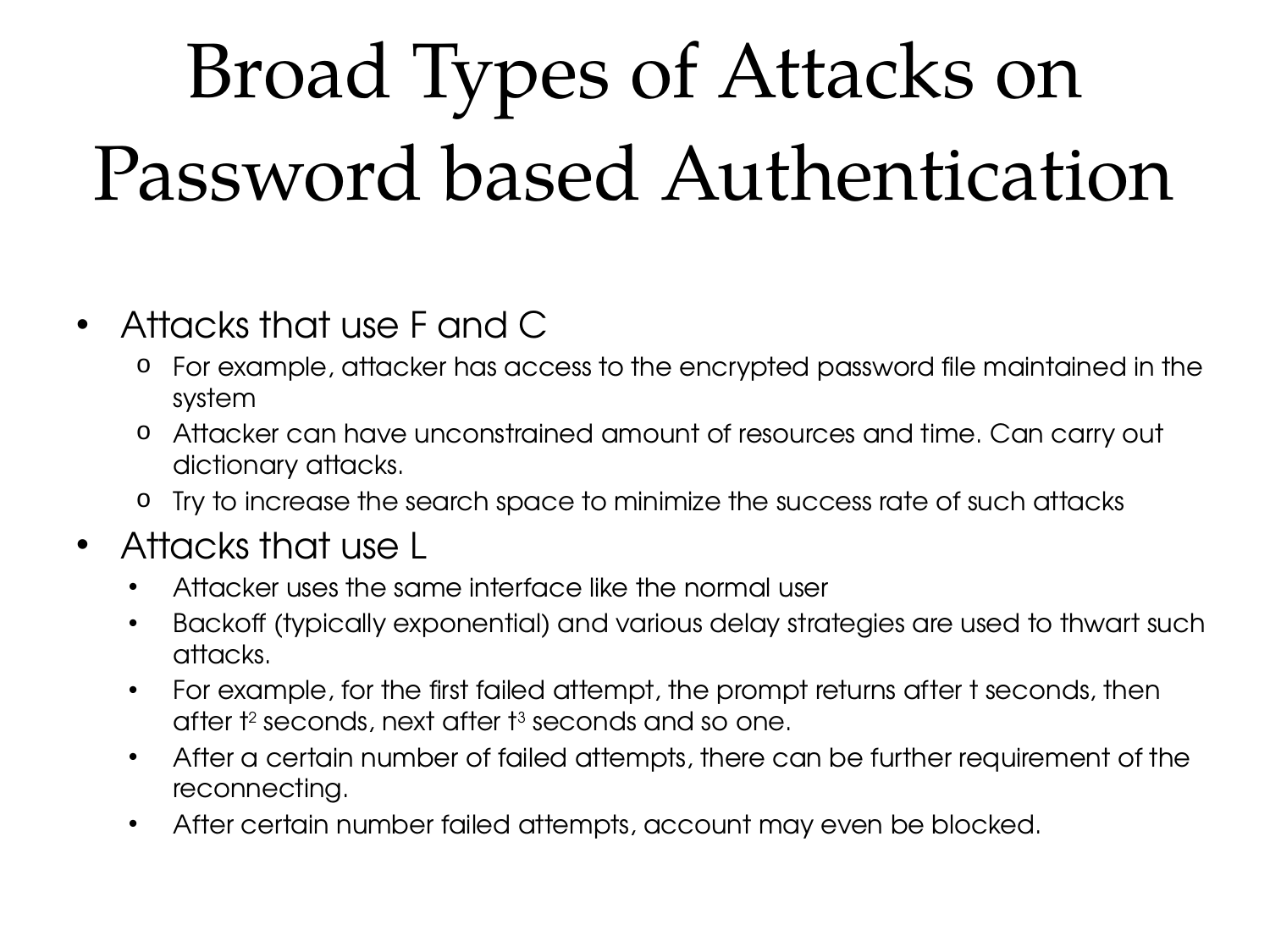

# Broad Types of Attacks on Password based Authentication
Attacks that use F and C
For example, attacker has access to the encrypted password file maintained in the system
Attacker can have unconstrained amount of resources and time. Can carry out dictionary attacks.
Try to increase the search space to minimize the success rate of such attacks
Attacks that use L
Attacker uses the same interface like the normal user
Backoff (typically exponential) and various delay strategies are used to thwart such attacks.
For example, for the first failed attempt, the prompt returns after t seconds, then after t2 seconds, next after t3 seconds and so one.
After a certain number of failed attempts, there can be further requirement of the reconnecting.
After certain number failed attempts, account may even be blocked.